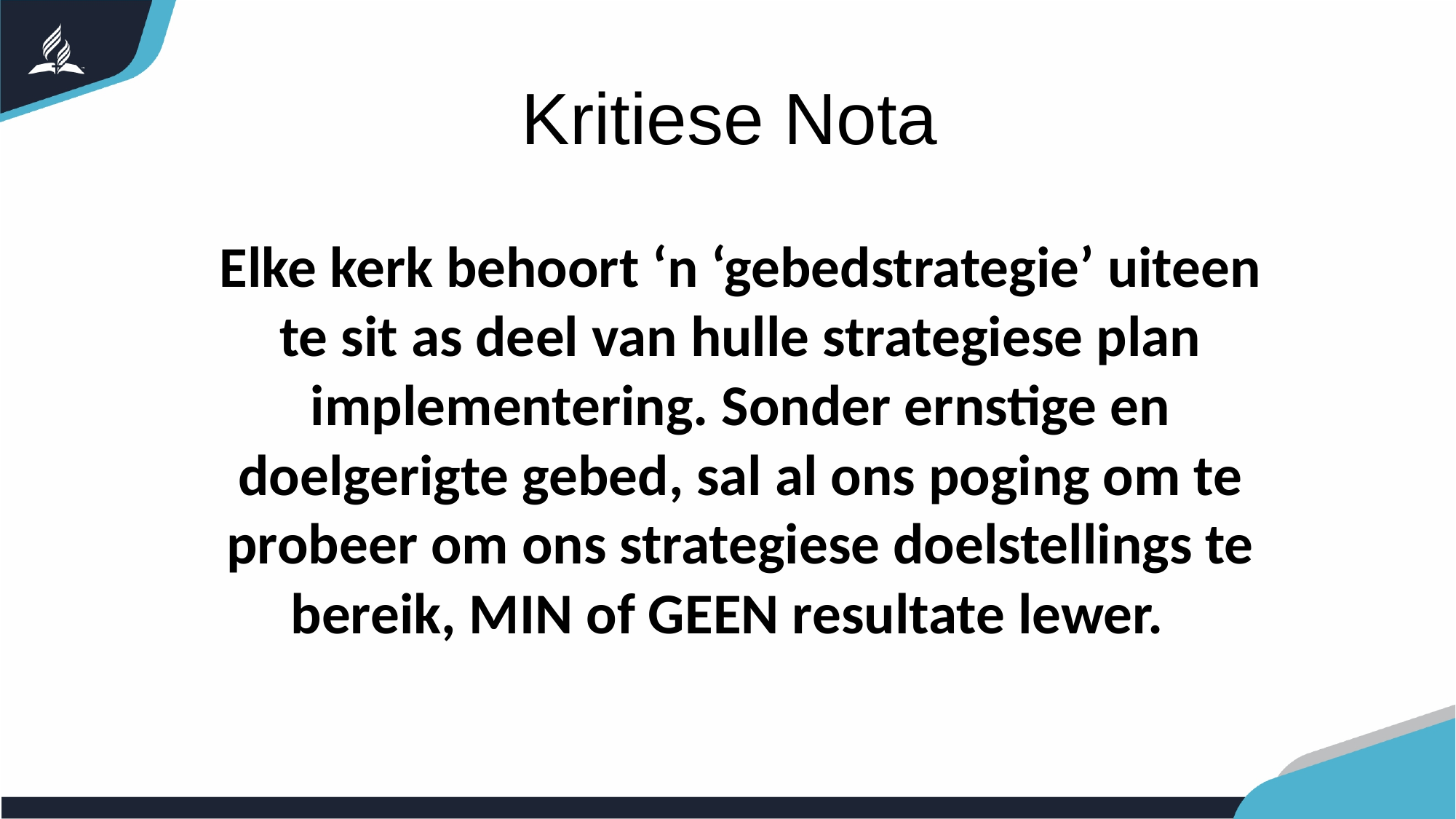

Kritiese Nota
Elke kerk behoort ‘n ‘gebedstrategie’ uiteen te sit as deel van hulle strategiese plan implementering. Sonder ernstige en doelgerigte gebed, sal al ons poging om te probeer om ons strategiese doelstellings te bereik, MIN of GEEN resultate lewer.